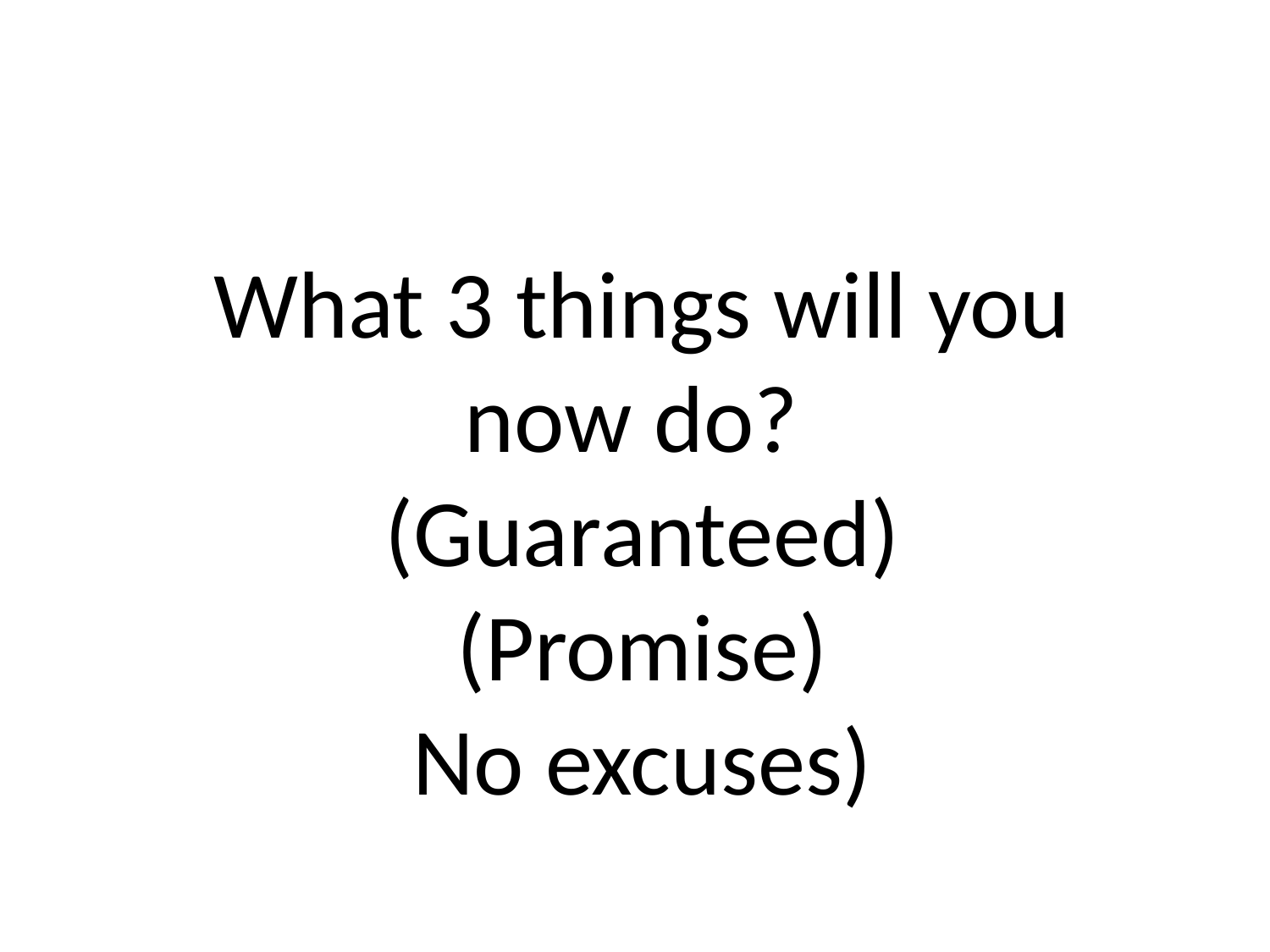

What 3 things will you now do?
(Guaranteed)
(Promise)
No excuses)